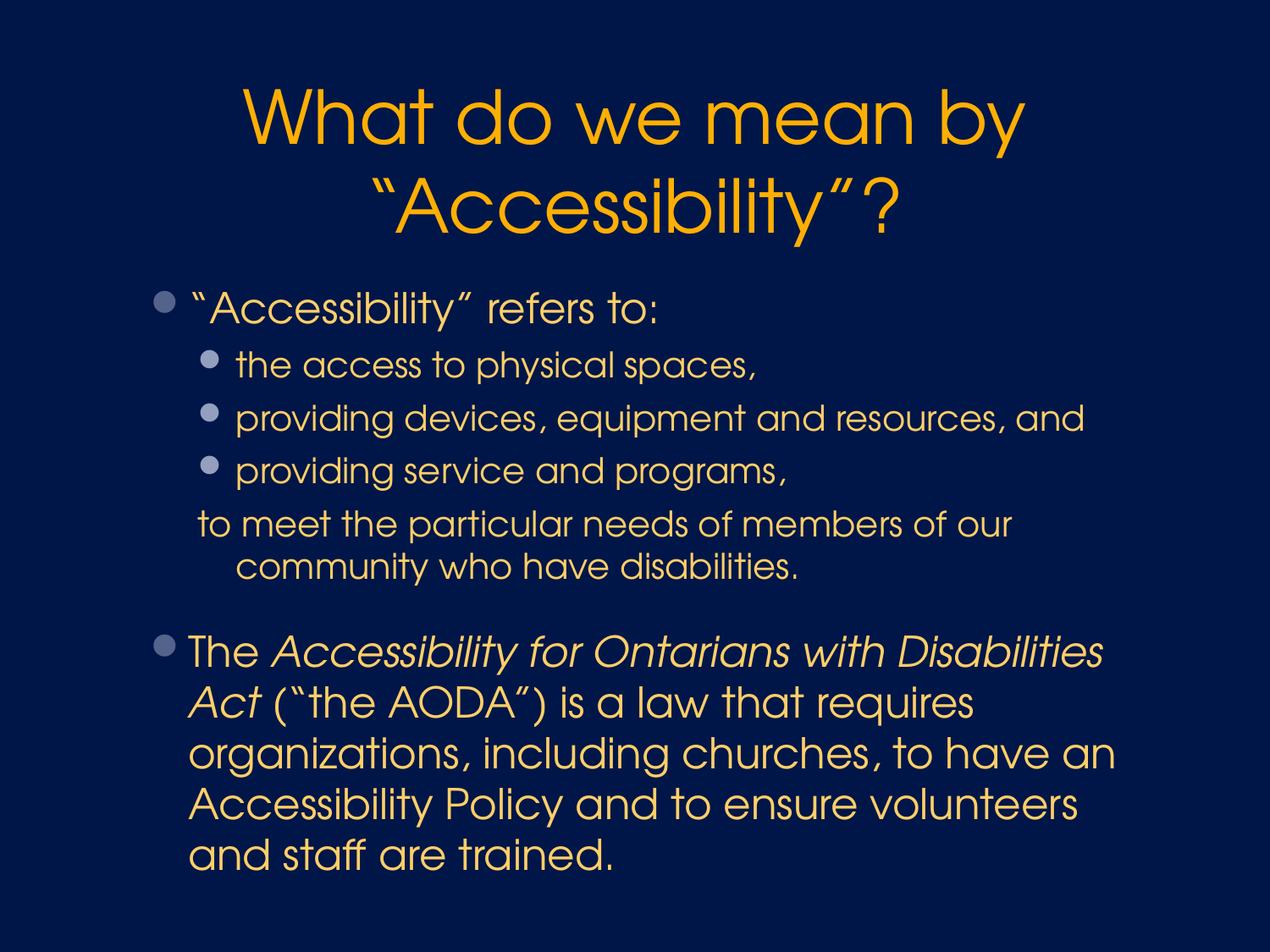

# What do we mean by “Accessibility”?
“Accessibility” refers to:
the access to physical spaces,
providing devices, equipment and resources, and
providing service and programs,
to meet the particular needs of members of our community who have disabilities.
The Accessibility for Ontarians with Disabilities Act (“the AODA”) is a law that requires organizations, including churches, to have an Accessibility Policy and to ensure volunteers and staff are trained.